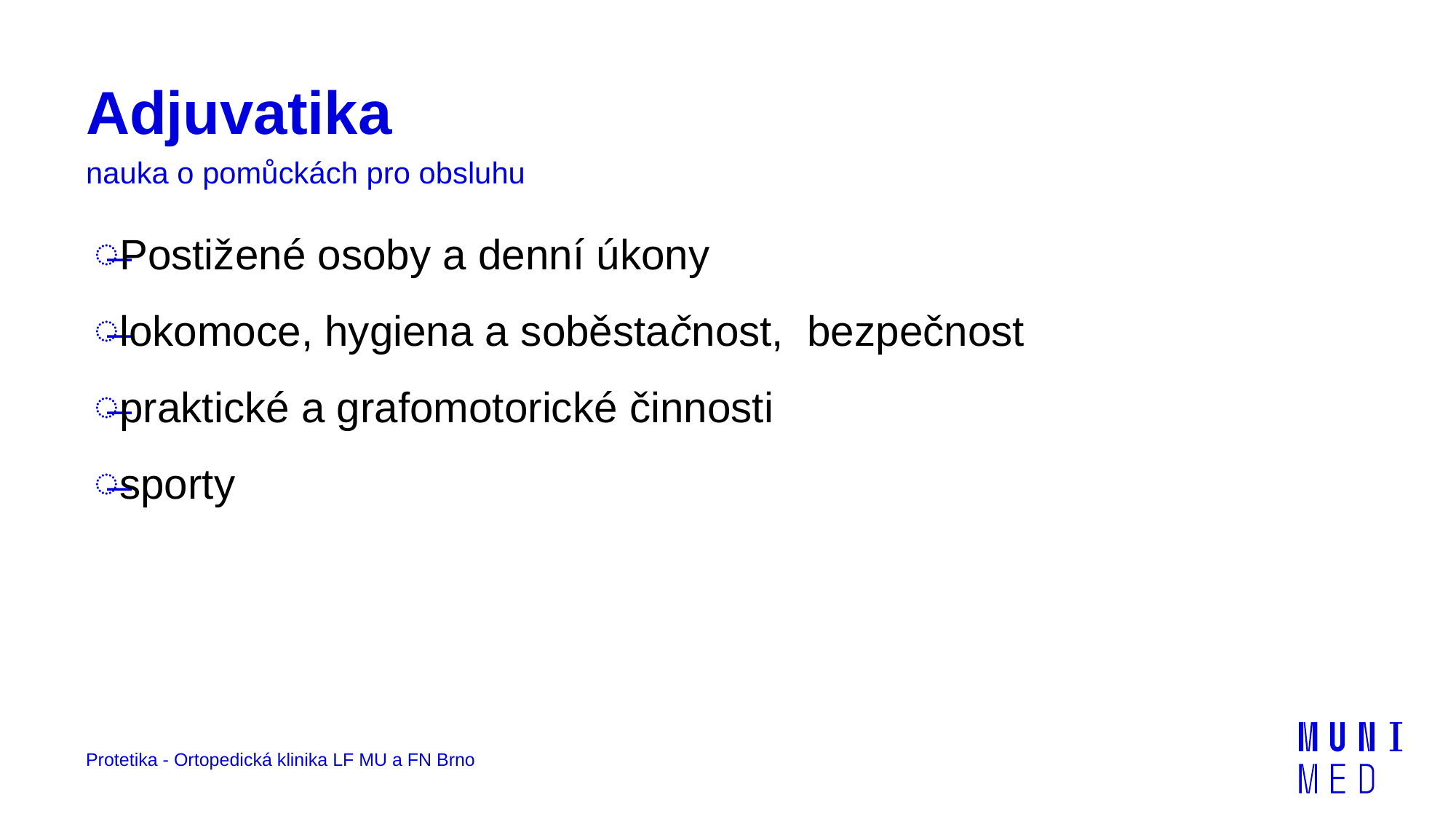

# Adjuvatika
nauka o pomůckách pro obsluhu
Postižené osoby a denní úkony
lokomoce, hygiena a soběstačnost,  bezpečnost
praktické a grafomotorické činnosti
sporty
Protetika - Ortopedická klinika LF MU a FN Brno